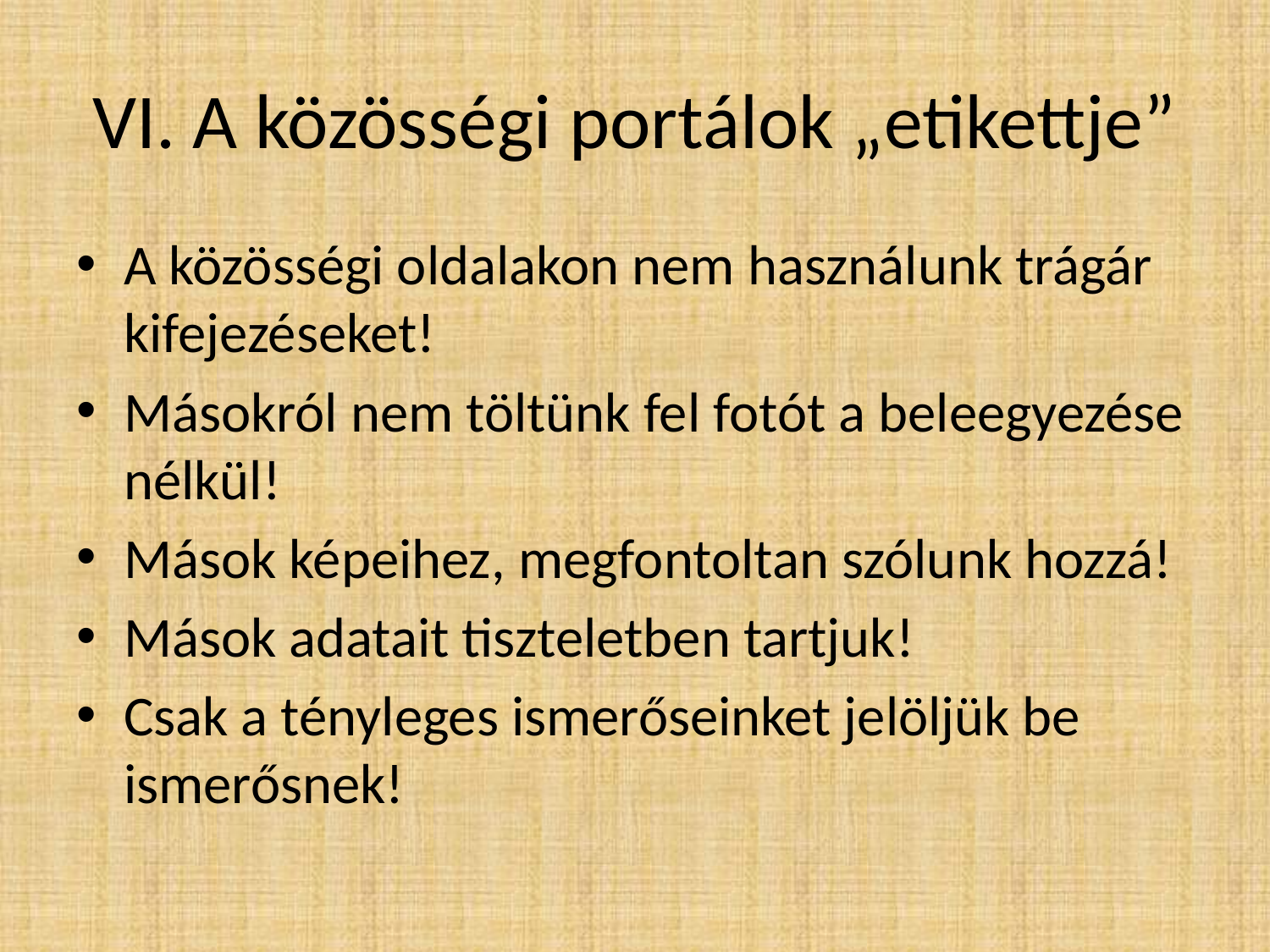

# VI. A közösségi portálok „etikettje”
A közösségi oldalakon nem használunk trágár kifejezéseket!
Másokról nem töltünk fel fotót a beleegyezése nélkül!
Mások képeihez, megfontoltan szólunk hozzá!
Mások adatait tiszteletben tartjuk!
Csak a tényleges ismerőseinket jelöljük be ismerősnek!